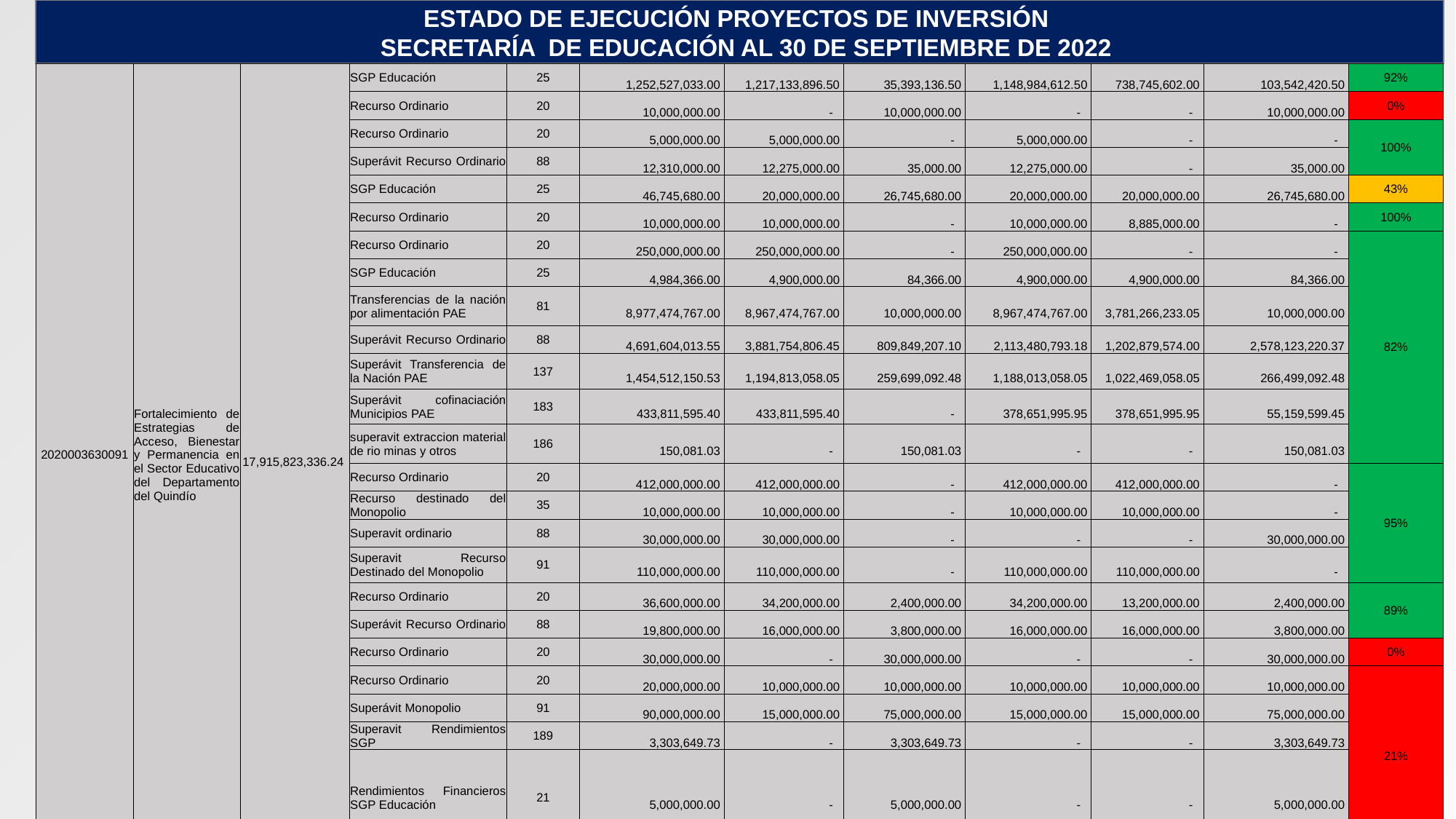

ESTADO DE EJECUCIÓN PROYECTOS DE INVERSIÓN
  SECRETARÍA  DE EDUCACIÓN AL 30 DE SEPTIEMBRE DE 2022
| 2020003630091 | Fortalecimiento de Estrategias de Acceso, Bienestar y Permanencia en el Sector Educativo del Departamento del Quindío | 17,915,823,336.24 | SGP Educación | 25 | 1,252,527,033.00 | 1,217,133,896.50 | 35,393,136.50 | 1,148,984,612.50 | 738,745,602.00 | 103,542,420.50 | 92% |
| --- | --- | --- | --- | --- | --- | --- | --- | --- | --- | --- | --- |
|  |  |  | Recurso Ordinario | 20 | 10,000,000.00 | - | 10,000,000.00 | - | - | 10,000,000.00 | 0% |
|  |  |  | Recurso Ordinario | 20 | 5,000,000.00 | 5,000,000.00 | - | 5,000,000.00 | - | - | 100% |
|  |  |  | Superávit Recurso Ordinario | 88 | 12,310,000.00 | 12,275,000.00 | 35,000.00 | 12,275,000.00 | - | 35,000.00 |  |
|  |  |  | SGP Educación | 25 | 46,745,680.00 | 20,000,000.00 | 26,745,680.00 | 20,000,000.00 | 20,000,000.00 | 26,745,680.00 | 43% |
|  |  |  | Recurso Ordinario | 20 | 10,000,000.00 | 10,000,000.00 | - | 10,000,000.00 | 8,885,000.00 | - | 100% |
|  |  |  | Recurso Ordinario | 20 | 250,000,000.00 | 250,000,000.00 | - | 250,000,000.00 | - | - | 82% |
|  |  |  | SGP Educación | 25 | 4,984,366.00 | 4,900,000.00 | 84,366.00 | 4,900,000.00 | 4,900,000.00 | 84,366.00 |  |
|  |  |  | Transferencias de la nación por alimentación PAE | 81 | 8,977,474,767.00 | 8,967,474,767.00 | 10,000,000.00 | 8,967,474,767.00 | 3,781,266,233.05 | 10,000,000.00 |  |
|  |  |  | Superávit Recurso Ordinario | 88 | 4,691,604,013.55 | 3,881,754,806.45 | 809,849,207.10 | 2,113,480,793.18 | 1,202,879,574.00 | 2,578,123,220.37 |  |
|  |  |  | Superávit Transferencia de la Nación PAE | 137 | 1,454,512,150.53 | 1,194,813,058.05 | 259,699,092.48 | 1,188,013,058.05 | 1,022,469,058.05 | 266,499,092.48 |  |
|  |  |  | Superávit cofinaciación Municipios PAE | 183 | 433,811,595.40 | 433,811,595.40 | - | 378,651,995.95 | 378,651,995.95 | 55,159,599.45 |  |
|  |  |  | superavit extraccion material de rio minas y otros | 186 | 150,081.03 | - | 150,081.03 | - | - | 150,081.03 |  |
|  |  |  | Recurso Ordinario | 20 | 412,000,000.00 | 412,000,000.00 | - | 412,000,000.00 | 412,000,000.00 | - | 95% |
|  |  |  | Recurso destinado del Monopolio | 35 | 10,000,000.00 | 10,000,000.00 | - | 10,000,000.00 | 10,000,000.00 | - |  |
|  |  |  | Superavit ordinario | 88 | 30,000,000.00 | 30,000,000.00 | - | - | - | 30,000,000.00 |  |
|  |  |  | Superavit Recurso Destinado del Monopolio | 91 | 110,000,000.00 | 110,000,000.00 | - | 110,000,000.00 | 110,000,000.00 | - |  |
|  |  |  | Recurso Ordinario | 20 | 36,600,000.00 | 34,200,000.00 | 2,400,000.00 | 34,200,000.00 | 13,200,000.00 | 2,400,000.00 | 89% |
|  |  |  | Superávit Recurso Ordinario | 88 | 19,800,000.00 | 16,000,000.00 | 3,800,000.00 | 16,000,000.00 | 16,000,000.00 | 3,800,000.00 |  |
|  |  |  | Recurso Ordinario | 20 | 30,000,000.00 | - | 30,000,000.00 | - | - | 30,000,000.00 | 0% |
|  |  |  | Recurso Ordinario | 20 | 20,000,000.00 | 10,000,000.00 | 10,000,000.00 | 10,000,000.00 | 10,000,000.00 | 10,000,000.00 | 21% |
|  |  |  | Superávit Monopolio | 91 | 90,000,000.00 | 15,000,000.00 | 75,000,000.00 | 15,000,000.00 | 15,000,000.00 | 75,000,000.00 |  |
|  |  |  | Superavit Rendimientos SGP | 189 | 3,303,649.73 | - | 3,303,649.73 | - | - | 3,303,649.73 |  |
|  |  |  | Rendimientos Financieros SGP Educación | 21 | 5,000,000.00 | - | 5,000,000.00 | - | - | 5,000,000.00 |  |